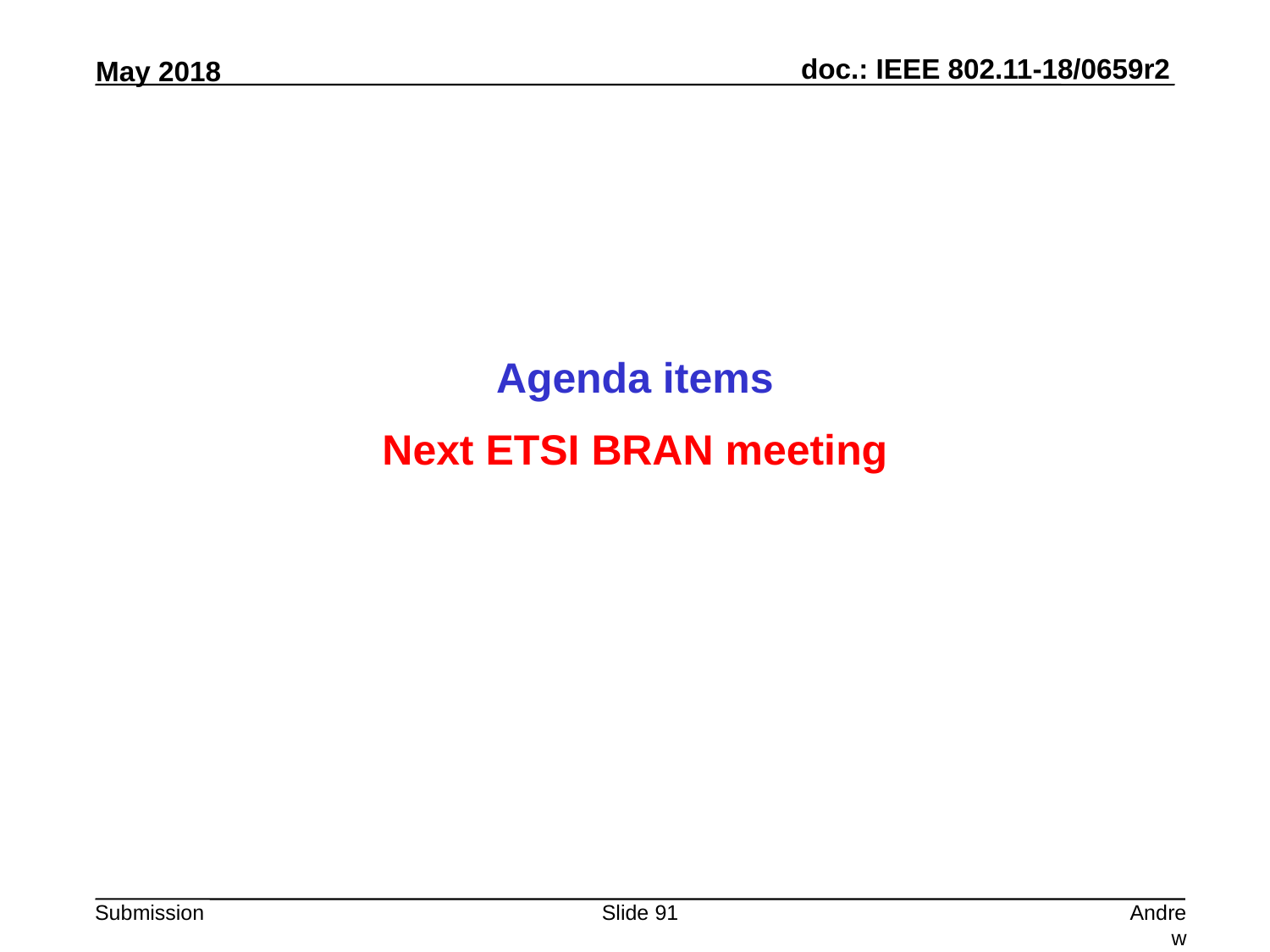

Agenda items
Next ETSI BRAN meeting
Slide 91
Andrew Myles, Cisco